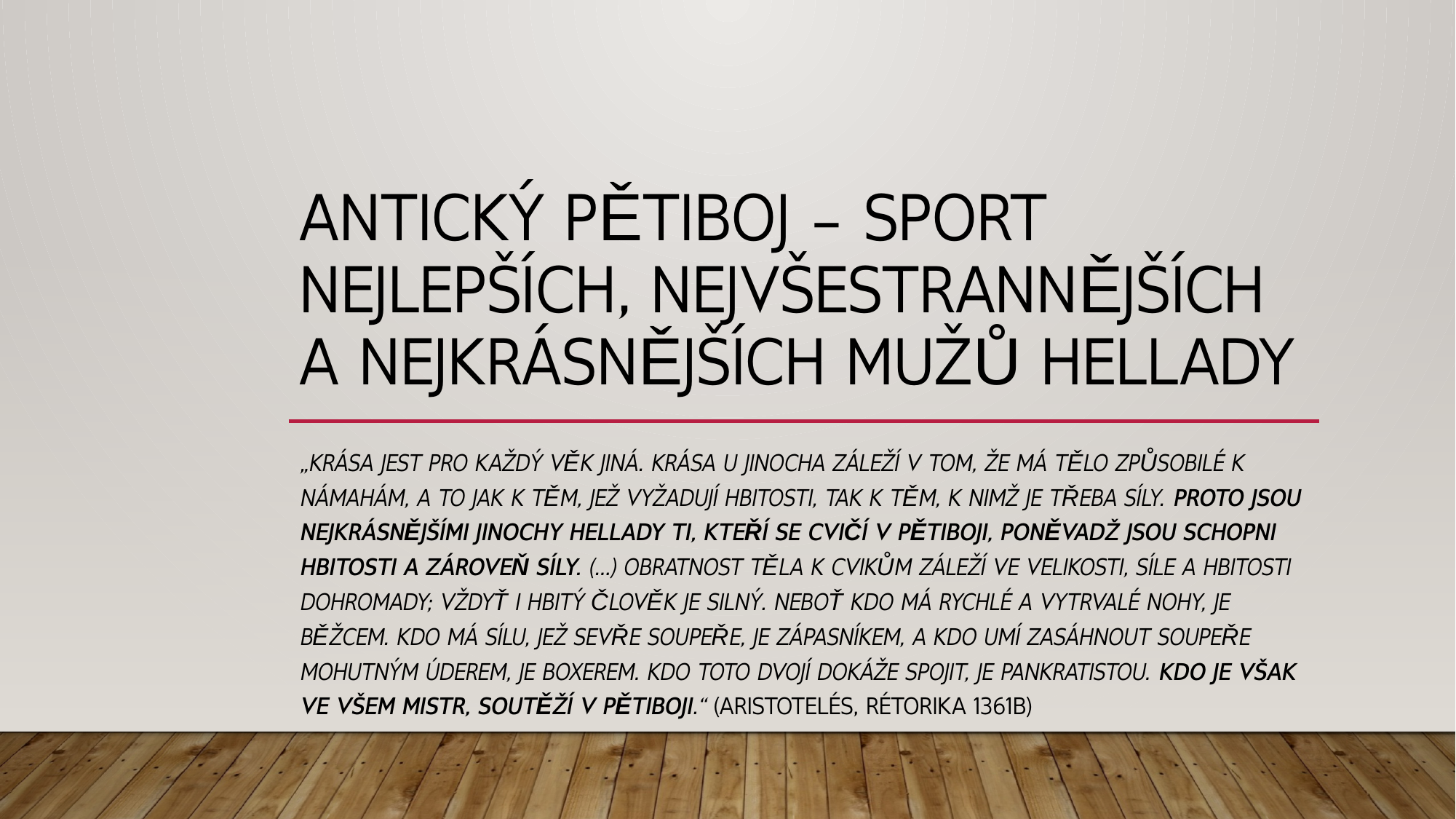

# Antický pětiboj – sport nejlepších, nejvšestrannějších a nejkrásnějších mužů Hellady
„Krása jest pro každý věk jiná. Krása u jinocha záleží v tom, že má tělo způsobilé k námahám, a to jak k těm, jež vyžadují hbitosti, tak k těm, k nimž je třeba síly. Proto jsou nejkrásnějšími jinochy Hellady ti, kteří se cvičí v pětiboji, poněvadž jsou schopni hbitosti a zároveň síly. (…) Obratnost těla k cvikům záleží ve velikosti, síle a hbitosti dohromady; vždyť i hbitý člověk je silný. Neboť kdo má rychlé a vytrvalé nohy, je běžcem. Kdo má sílu, jež sevře soupeře, je zápasníkem, a kdo umí zasáhnout soupeře mohutným úderem, je boxerem. Kdo toto dvojí dokáže spojit, je pankratistou. Kdo je však ve všem mistr, soutěží v pětiboji.“ (Aristotelés, Rétorika 1361b)